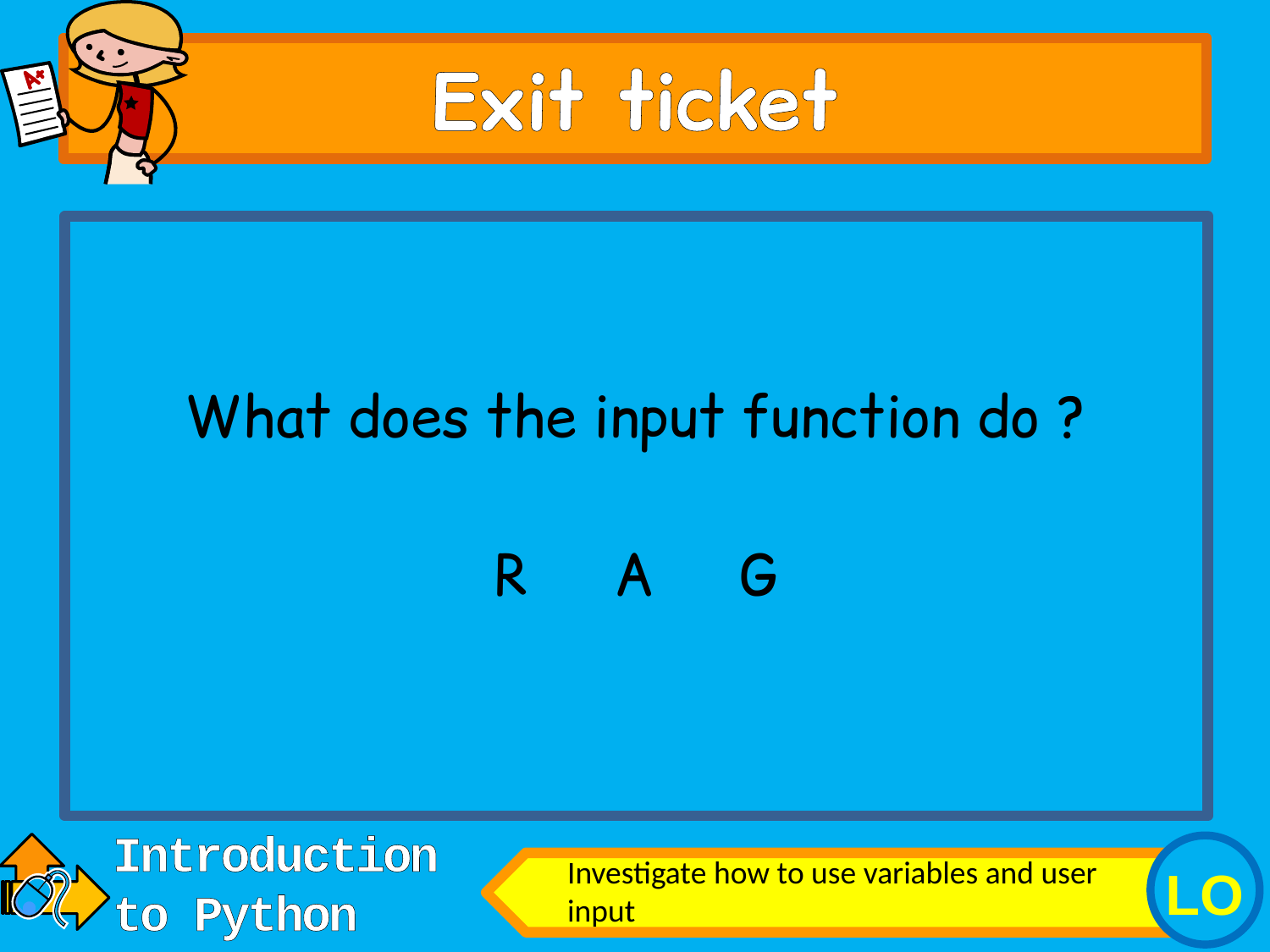

# Exit ticket

What does the input function do ?

R     A     G